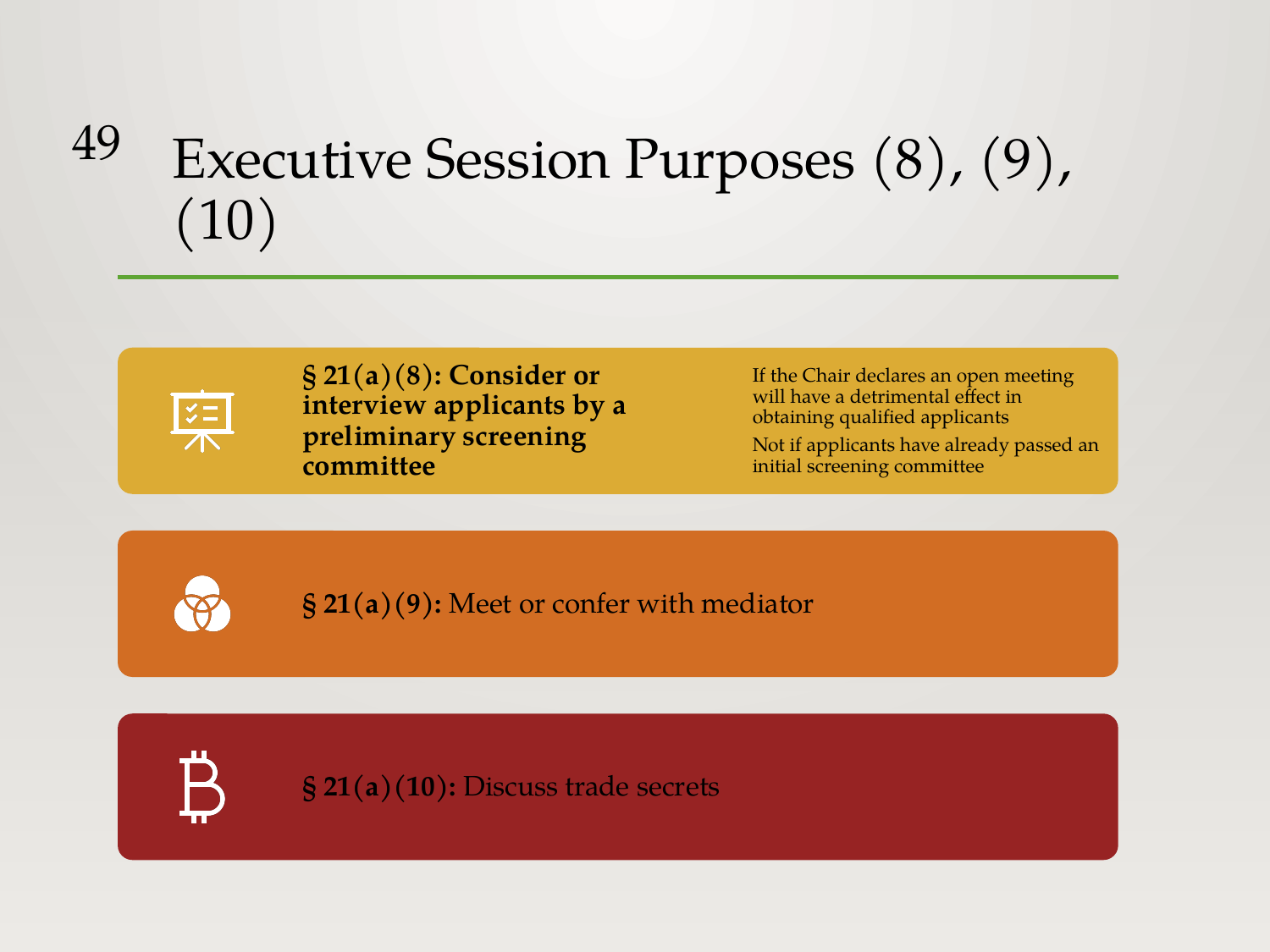

49
# Executive Session Purposes (8), (9), (10)

§ 21(a)(8): Consider or interview applicants by a preliminary screening committee
If the Chair declares an open meeting will have a detrimental effect in obtaining qualified applicants
Not if applicants have already passed an initial screening committee
§ 21(a)(9): Meet or confer with mediator
§ 21(a)(10): Discuss trade secrets